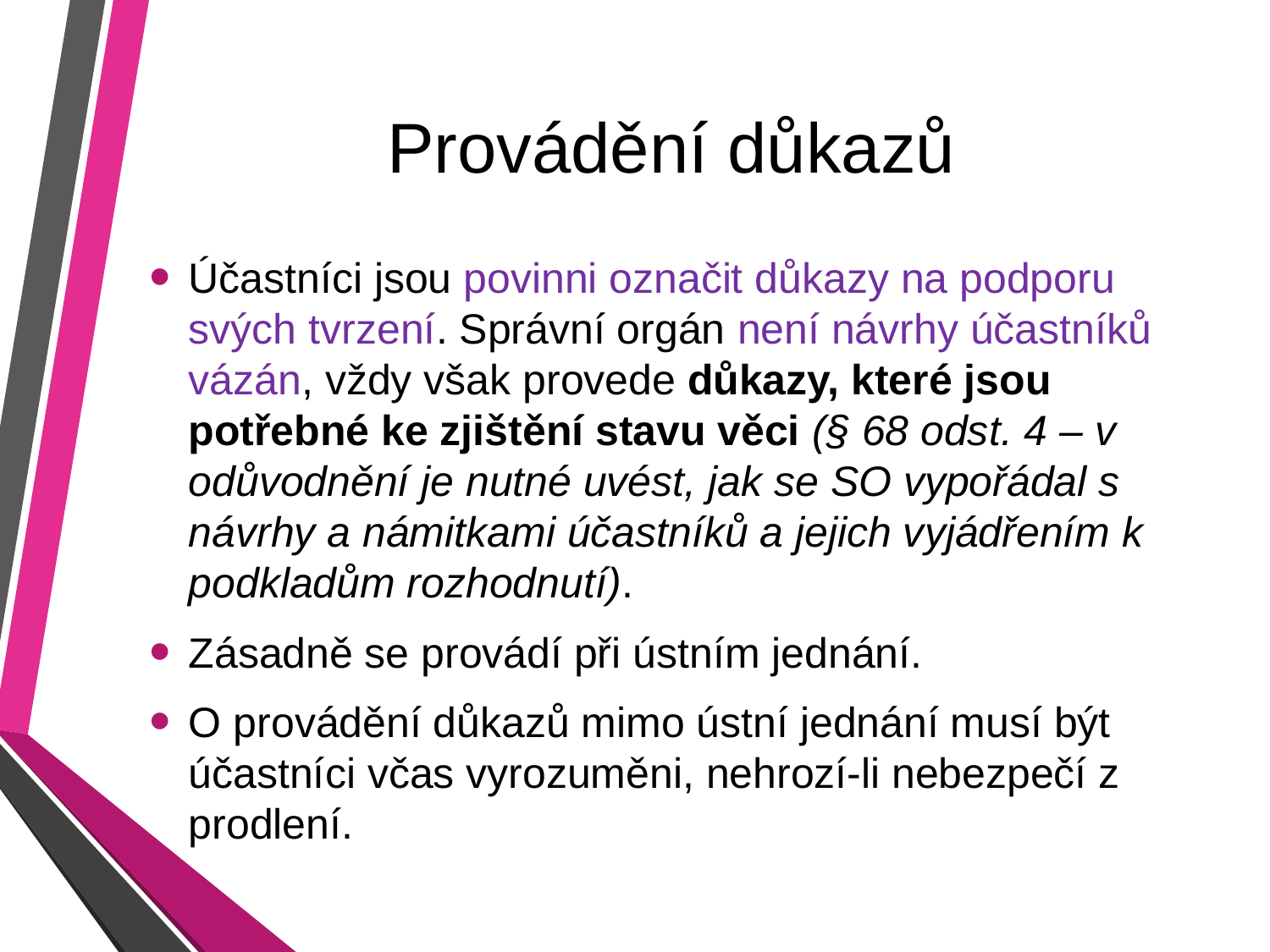

# Provádění důkazů
Účastníci jsou povinni označit důkazy na podporu svých tvrzení. Správní orgán není návrhy účastníků vázán, vždy však provede důkazy, které jsou potřebné ke zjištění stavu věci (§ 68 odst. 4 – v odůvodnění je nutné uvést, jak se SO vypořádal s návrhy a námitkami účastníků a jejich vyjádřením k podkladům rozhodnutí).
Zásadně se provádí při ústním jednání.
O provádění důkazů mimo ústní jednání musí být účastníci včas vyrozuměni, nehrozí-li nebezpečí z prodlení.